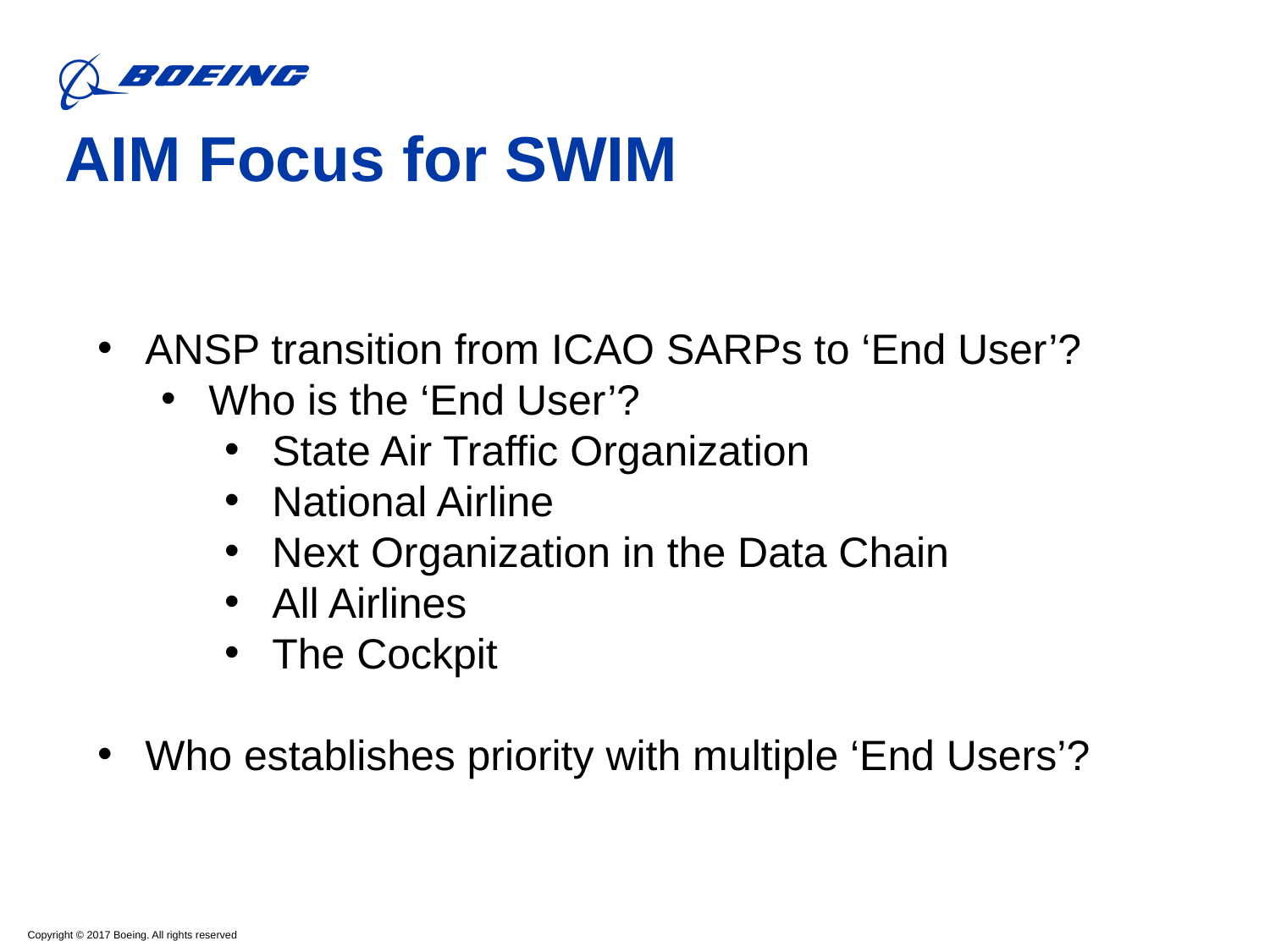

AIM Focus for SWIM
ANSP transition from ICAO SARPs to ‘End User’?
Who is the ‘End User’?
State Air Traffic Organization
National Airline
Next Organization in the Data Chain
All Airlines
The Cockpit

Who establishes priority with multiple ‘End Users’?
BOEING PROPRIETARY
9